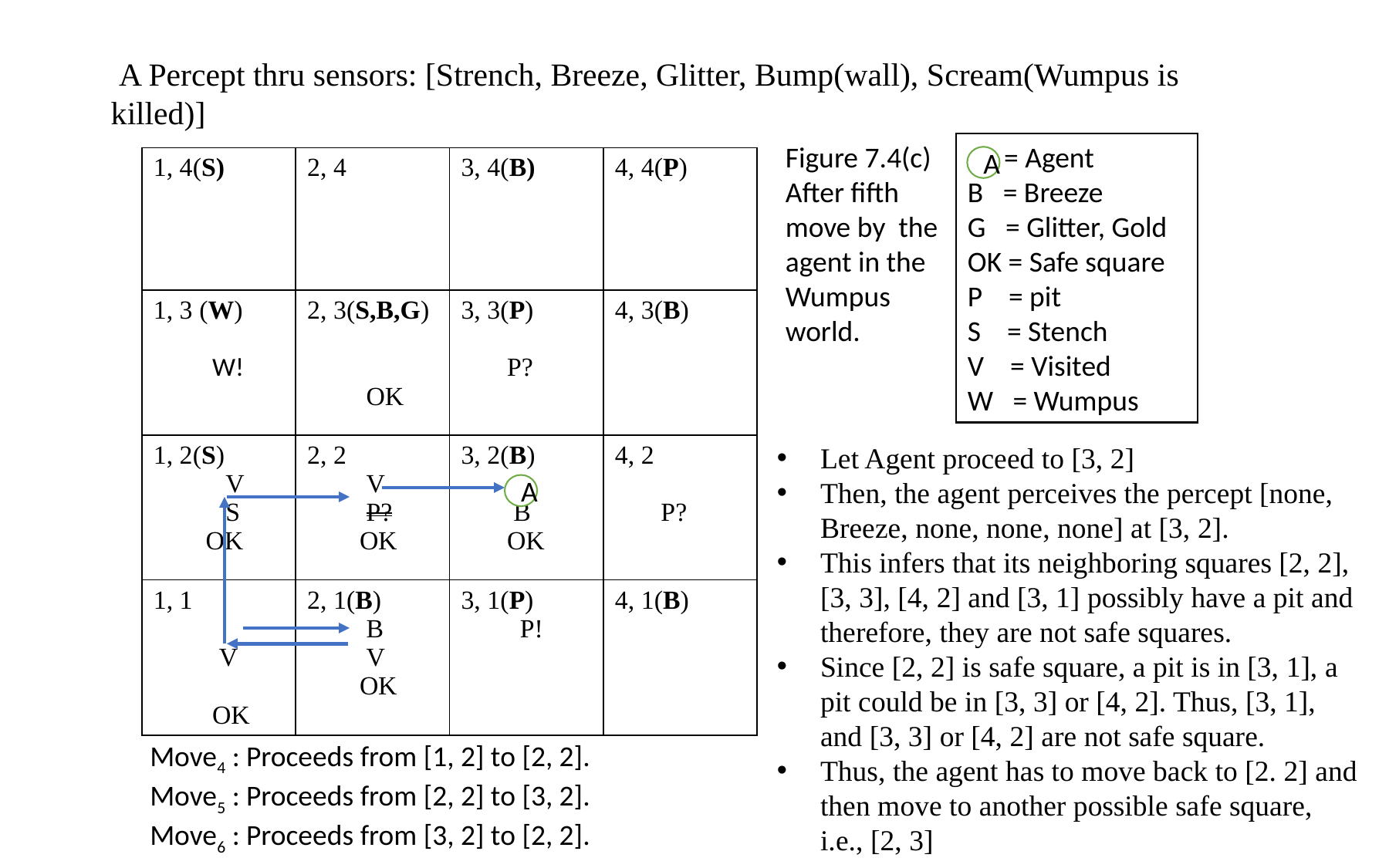

A Percept thru sensors: [Strench, Breeze, Glitter, Bump(wall), Scream(Wumpus is killed)]
Figure 7.4(c) After fifth move by  the agent in the Wumpus world.
A   = Agent
B   = Breeze
G   = Glitter, Gold
OK = Safe square
P    = pit
S    = Stench
V    = Visited
W   = Wumpus
A
| 1, 4(S) | 2, 4 | 3, 4(B) | 4, 4(P) |
| --- | --- | --- | --- |
| 1, 3 (W) W! | 2, 3(S,B,G) OK | 3, 3(P) P? | 4, 3(B) |
| 1, 2(S) V S OK | 2, 2 V P? OK | 3, 2(B) B OK | 4, 2 P? |
| 1, 1 V OK | 2, 1(B) B V OK | 3, 1(P) P! | 4, 1(B) |
Let Agent proceed to [3, 2]
Then, the agent perceives the percept [none, Breeze, none, none, none] at [3, 2].
This infers that its neighboring squares [2, 2], [3, 3], [4, 2] and [3, 1] possibly have a pit and therefore, they are not safe squares.
Since [2, 2] is safe square, a pit is in [3, 1], a pit could be in [3, 3] or [4, 2]. Thus, [3, 1], and [3, 3] or [4, 2] are not safe square.
Thus, the agent has to move back to [2. 2] and then move to another possible safe square, i.e., [2, 3]
A
Move4 : Proceeds from [1, 2] to [2, 2].
Move5 : Proceeds from [2, 2] to [3, 2].
Move6 : Proceeds from [3, 2] to [2, 2].